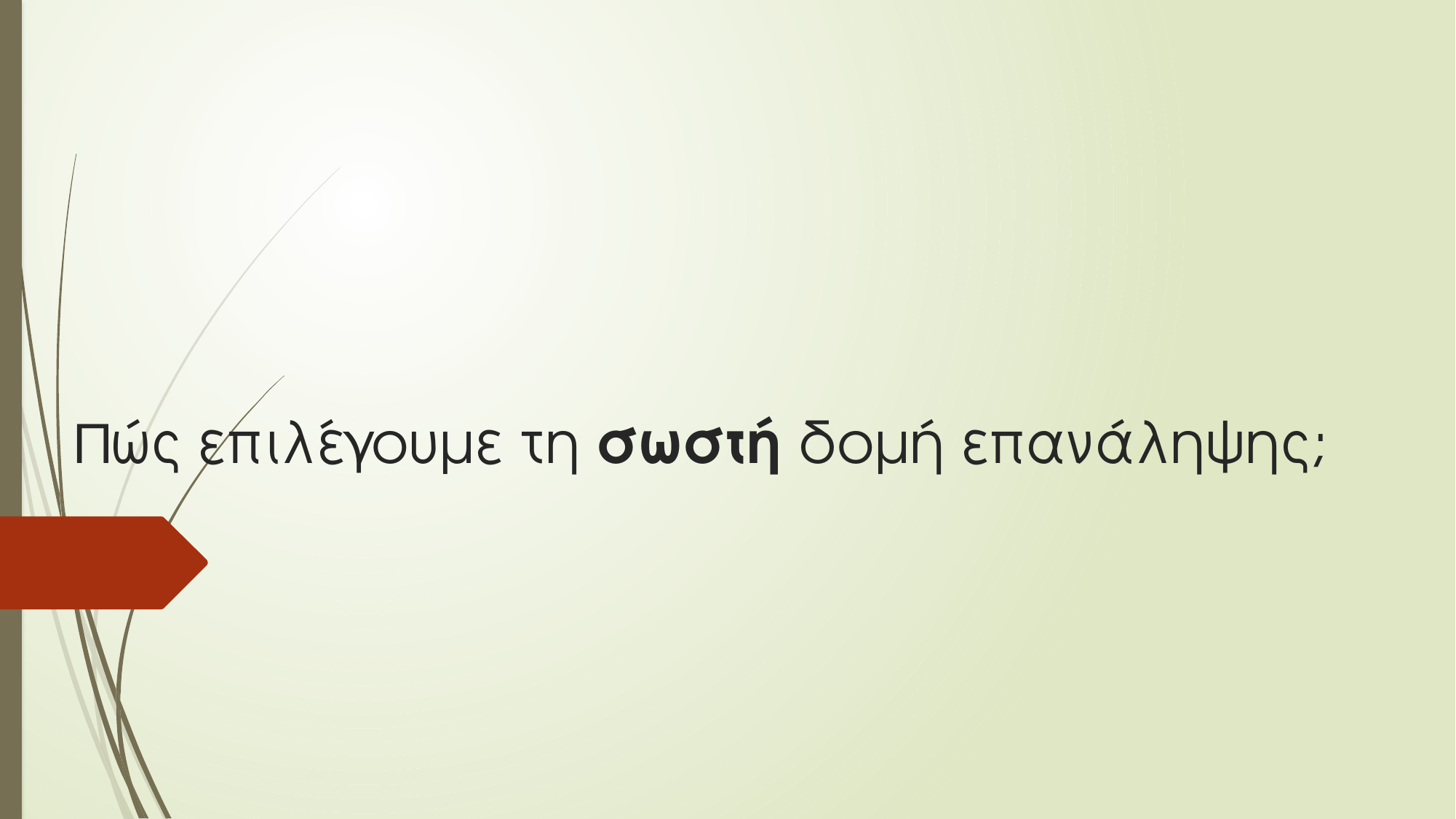

# Πώς επιλέγουμε τη σωστή δομή επανάληψης;